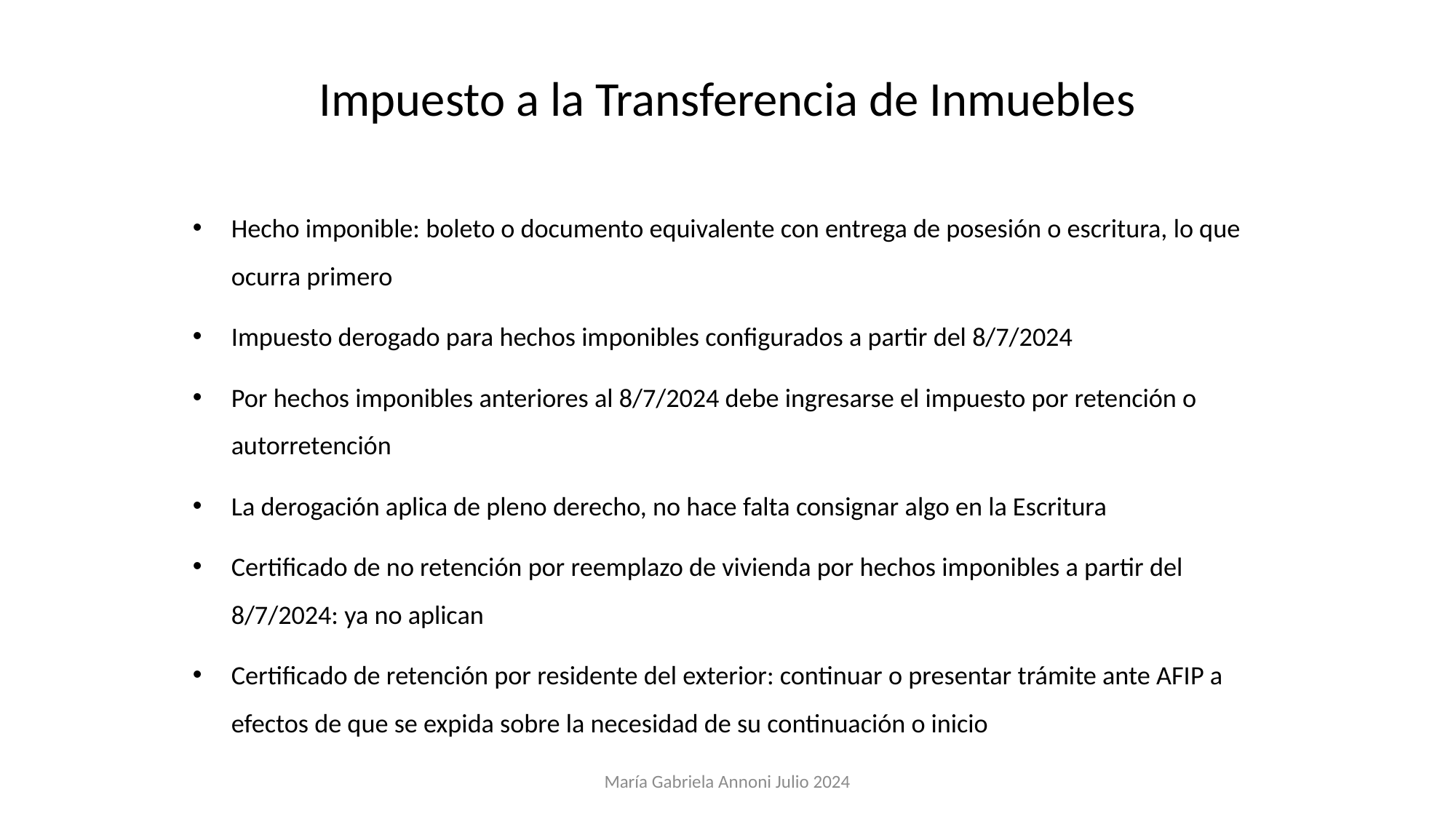

# Impuesto a la Transferencia de Inmuebles
Hecho imponible: boleto o documento equivalente con entrega de posesión o escritura, lo que ocurra primero
Impuesto derogado para hechos imponibles configurados a partir del 8/7/2024
Por hechos imponibles anteriores al 8/7/2024 debe ingresarse el impuesto por retención o autorretención
La derogación aplica de pleno derecho, no hace falta consignar algo en la Escritura
Certificado de no retención por reemplazo de vivienda por hechos imponibles a partir del 8/7/2024: ya no aplican
Certificado de retención por residente del exterior: continuar o presentar trámite ante AFIP a efectos de que se expida sobre la necesidad de su continuación o inicio
María Gabriela Annoni Julio 2024